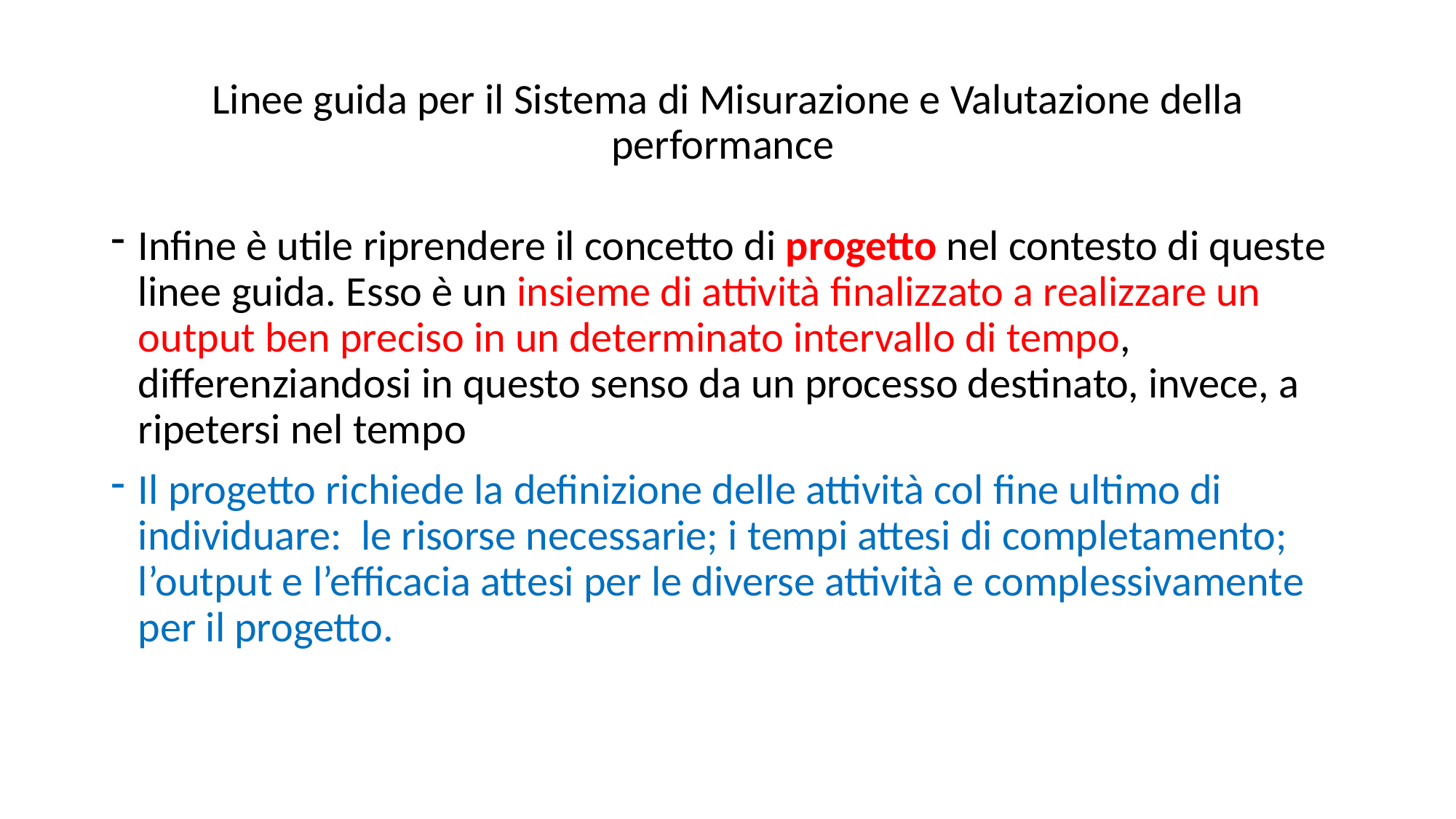

# Linee guida per il Sistema di Misurazione e Valutazione della performance
Infine è utile riprendere il concetto di progetto nel contesto di queste linee guida. Esso è un insieme di attività finalizzato a realizzare un output ben preciso in un determinato intervallo di tempo, differenziandosi in questo senso da un processo destinato, invece, a ripetersi nel tempo
Il progetto richiede la definizione delle attività col fine ultimo di individuare:  le risorse necessarie; i tempi attesi di completamento;  l’output e l’efficacia attesi per le diverse attività e complessivamente per il progetto.